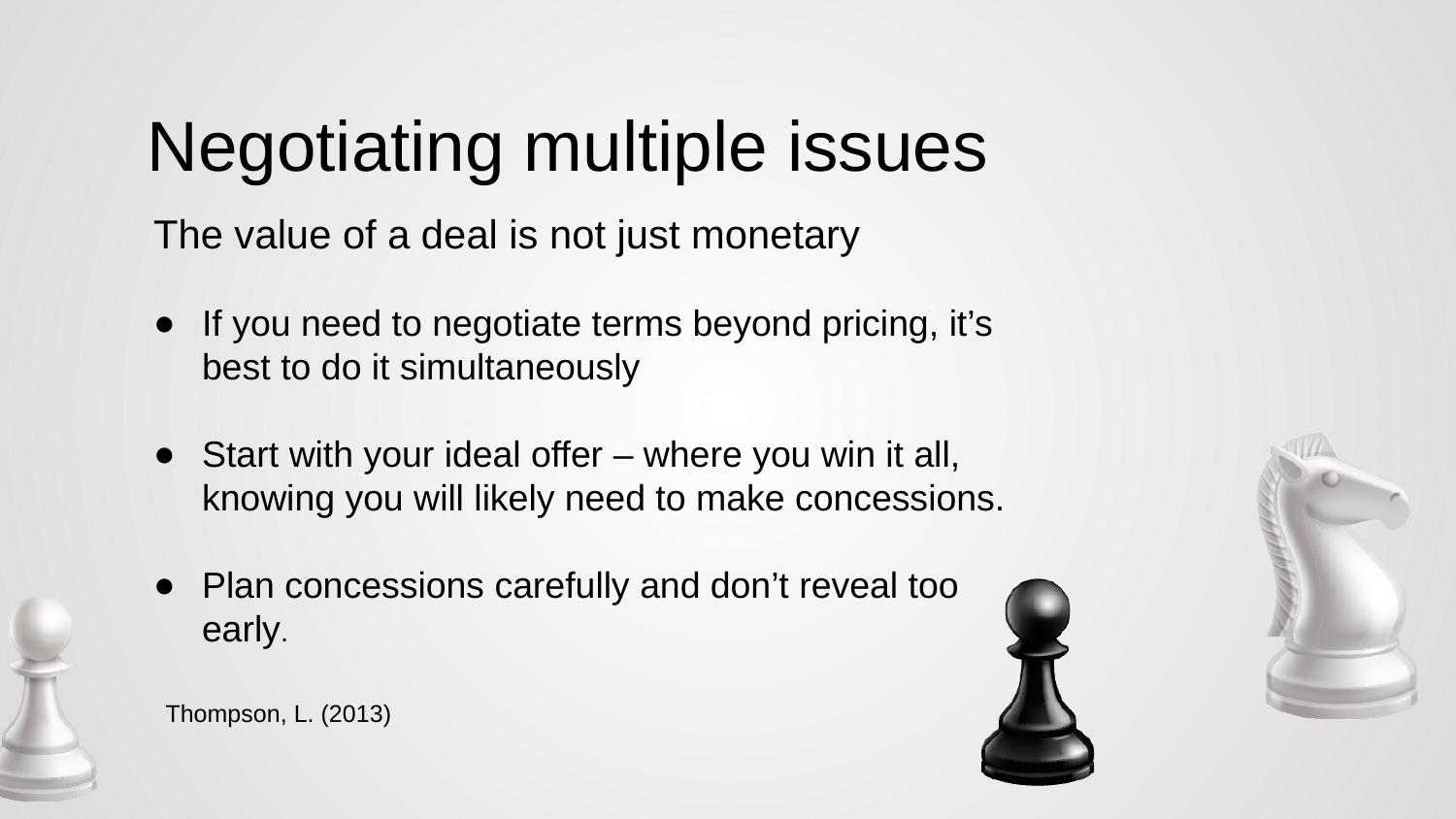

# Negotiating multiple issues
The value of a deal is not just monetary

If you need to negotiate terms beyond pricing, it’s best to do it simultaneously

Start with your ideal offer – where you win it all, knowing you will likely need to make concessions.

Plan concessions carefully and don’t reveal too early.

Thompson, L. (2013)